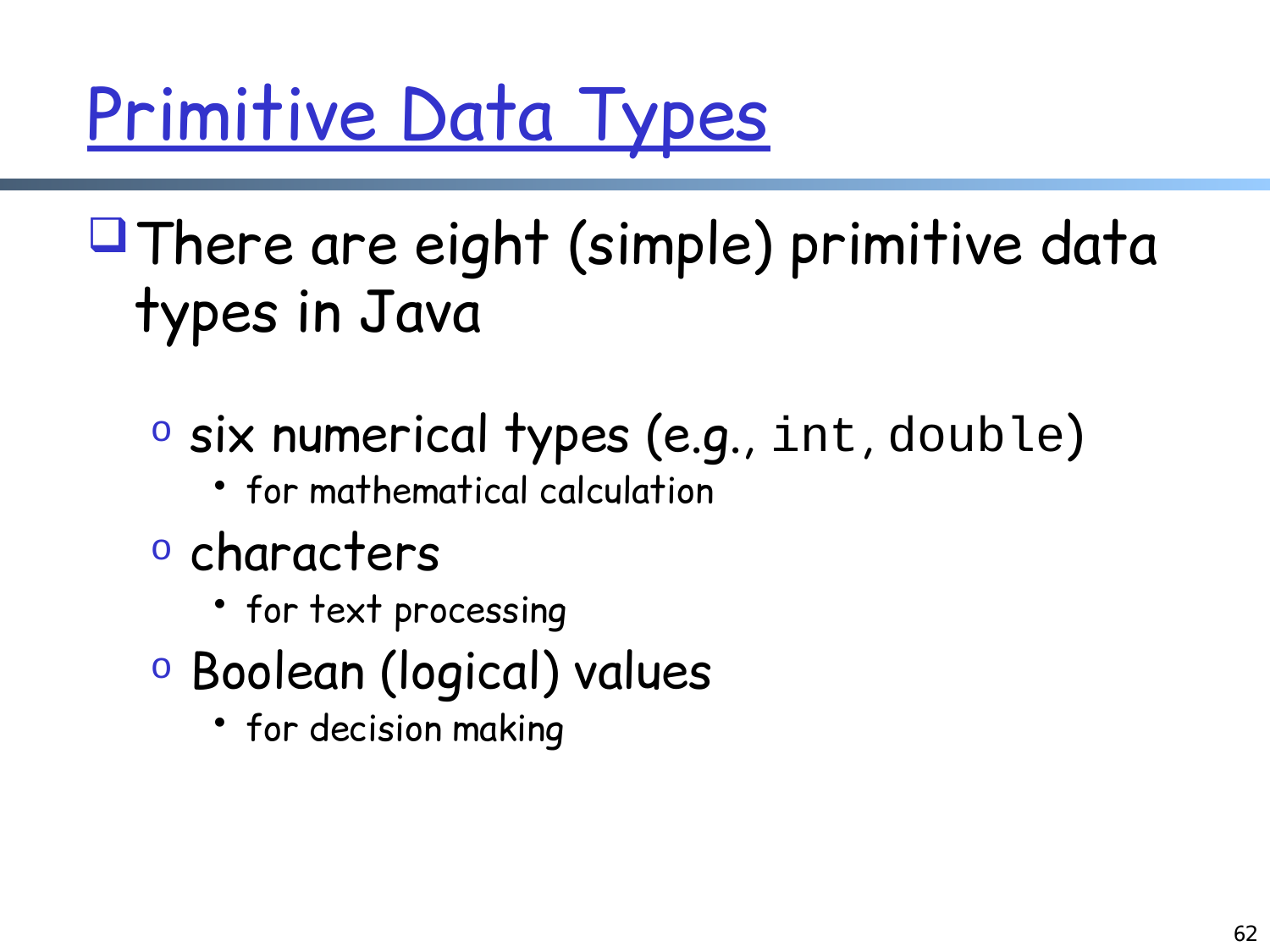

# Primitive Data Types
There are eight (simple) primitive data types in Java

six numerical types (e.g., int, double)
for mathematical calculation
characters
for text processing
Boolean (logical) values
for decision making
62